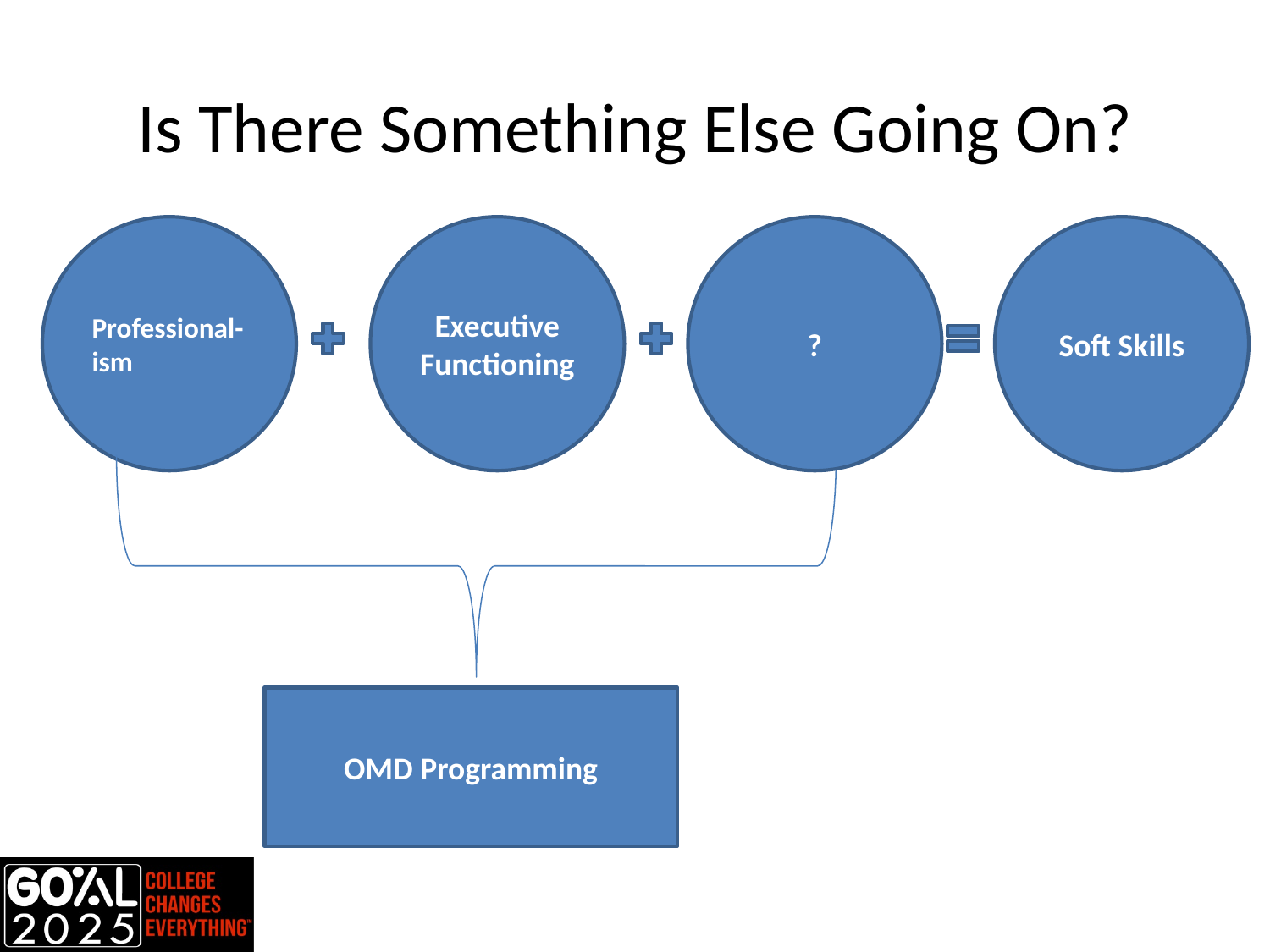

# Is There Something Else Going On?

Professional-ism
Executive Functioning
?
Soft Skills

OMD Programming